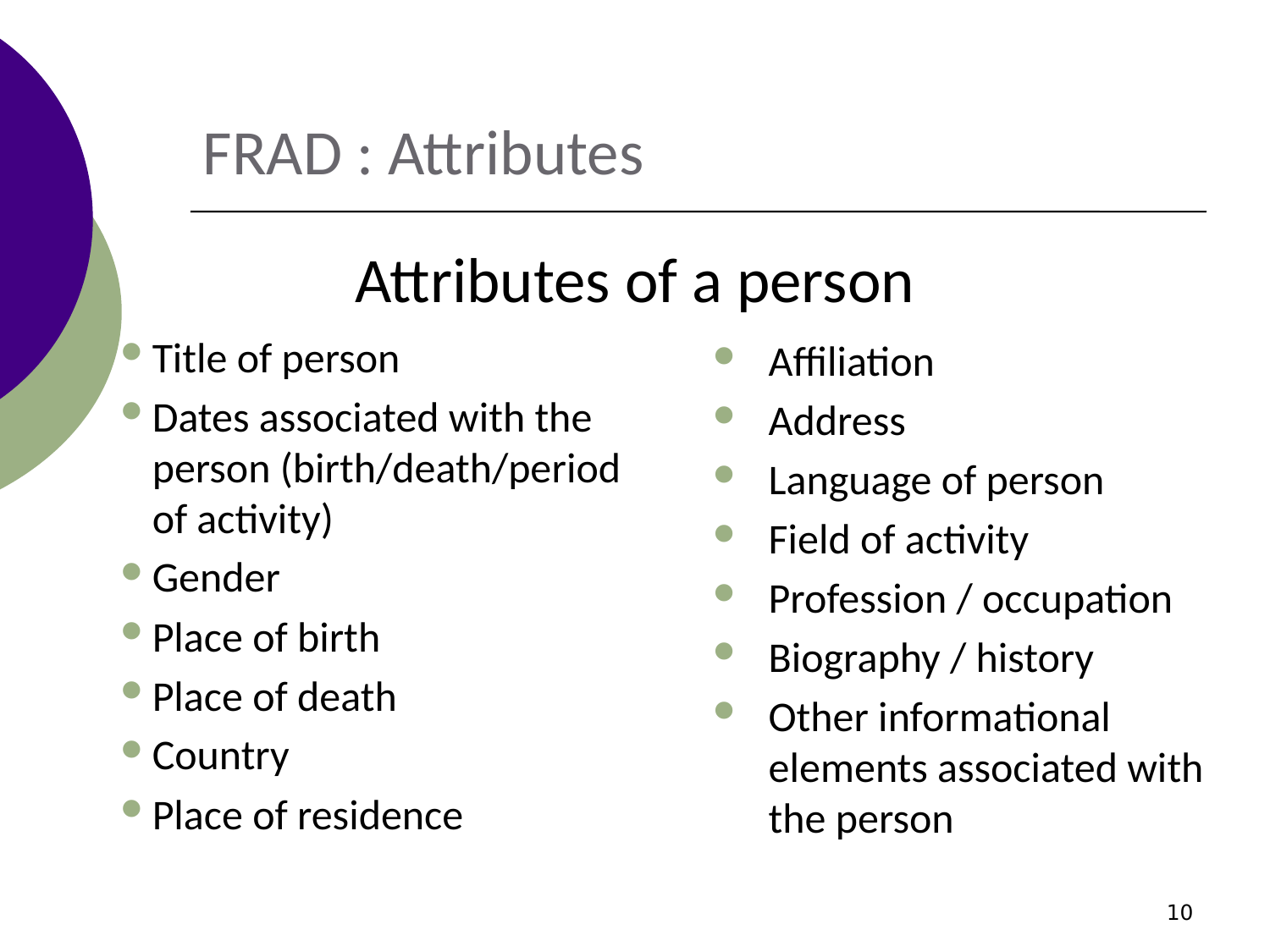

# FRAD : Attributes
Attributes of a person
Title of person
Dates associated with the person (birth/death/period of activity)
Gender
Place of birth
Place of death
Country
Place of residence
Affiliation
Address
Language of person
Field of activity
Profession / occupation
Biography / history
Other informational elements associated with the person
10